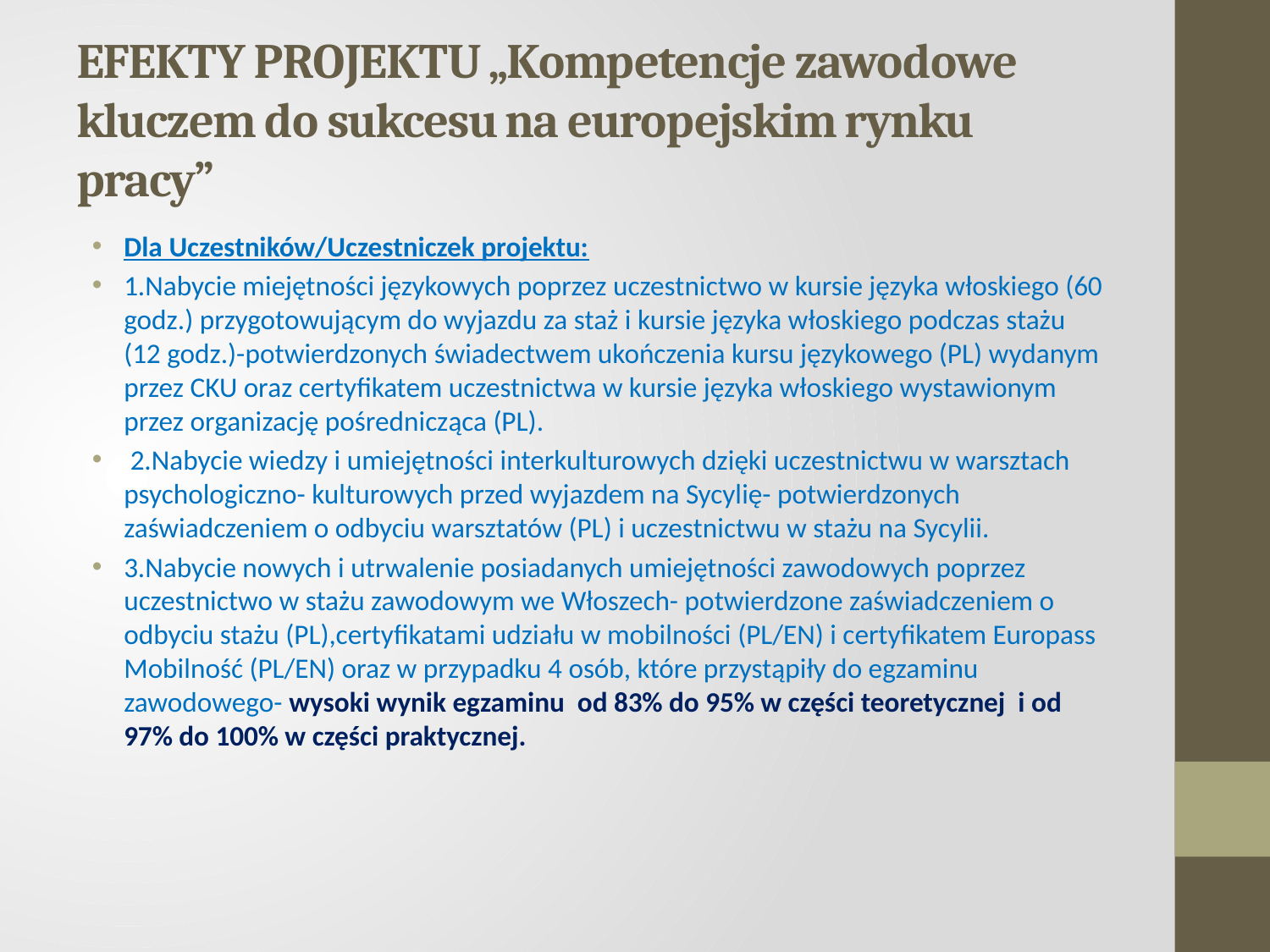

# EFEKTY PROJEKTU „Kompetencje zawodowe kluczem do sukcesu na europejskim rynku pracy”
Dla Uczestników/Uczestniczek projektu:
1.Nabycie miejętności językowych poprzez uczestnictwo w kursie języka włoskiego (60 godz.) przygotowującym do wyjazdu za staż i kursie języka włoskiego podczas stażu (12 godz.)-potwierdzonych świadectwem ukończenia kursu językowego (PL) wydanym przez CKU oraz certyfikatem uczestnictwa w kursie języka włoskiego wystawionym przez organizację pośrednicząca (PL).
 2.Nabycie wiedzy i umiejętności interkulturowych dzięki uczestnictwu w warsztach psychologiczno- kulturowych przed wyjazdem na Sycylię- potwierdzonych zaświadczeniem o odbyciu warsztatów (PL) i uczestnictwu w stażu na Sycylii.
3.Nabycie nowych i utrwalenie posiadanych umiejętności zawodowych poprzez uczestnictwo w stażu zawodowym we Włoszech- potwierdzone zaświadczeniem o odbyciu stażu (PL),certyfikatami udziału w mobilności (PL/EN) i certyfikatem Europass Mobilność (PL/EN) oraz w przypadku 4 osób, które przystąpiły do egzaminu zawodowego- wysoki wynik egzaminu  od 83% do 95% w części teoretycznej  i od 97% do 100% w części praktycznej.